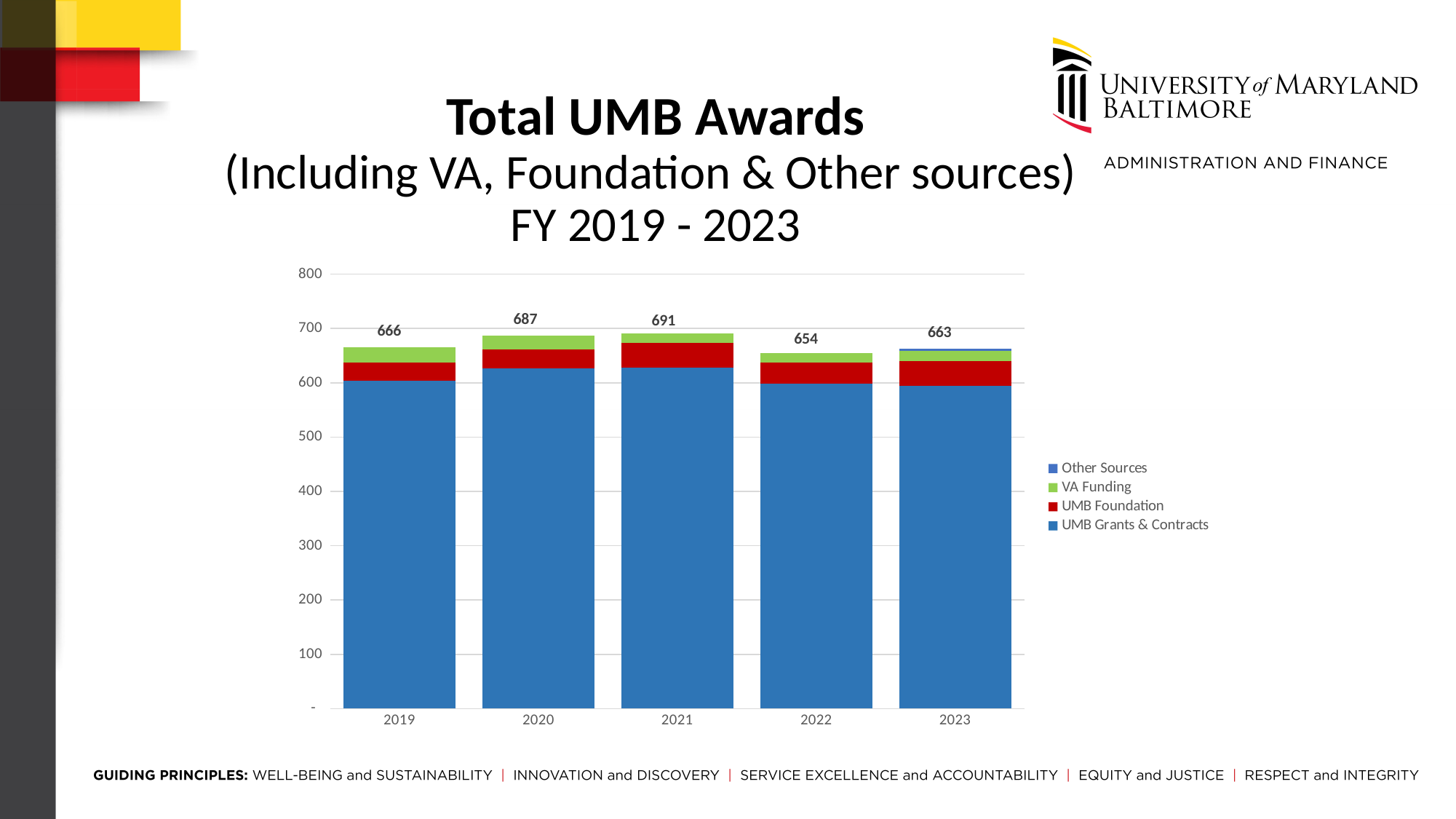

# Total UMB Awards (Including VA, Foundation & Other sources) FY 2019 - 2023

### Chart

| Category | UMB Grants & Contracts | UMB Foundation | VA Funding | Other Sources | Grand Total |
|---|---|---|---|---|---|
| 2019 | 603.2415808499993 | 33.33186 | 29.286649 | None | 665.8600898499993 |
| 2020 | 626.9456232099997 | 34.34969 | 25.580174 | None | 686.8754872099996 |
| 2021 | 628.4179502800008 | 44.566975 | 18.11245 | None | 691.0973752800007 |
| 2022 | 597.7537184699999 | 40.10266296000001 | 16.317942 | None | 654.1743234299998 |
| 2023 | 594.2199054299998 | 46.36298062 | 17.756999 | 4.736 | 663.0758850499998 |